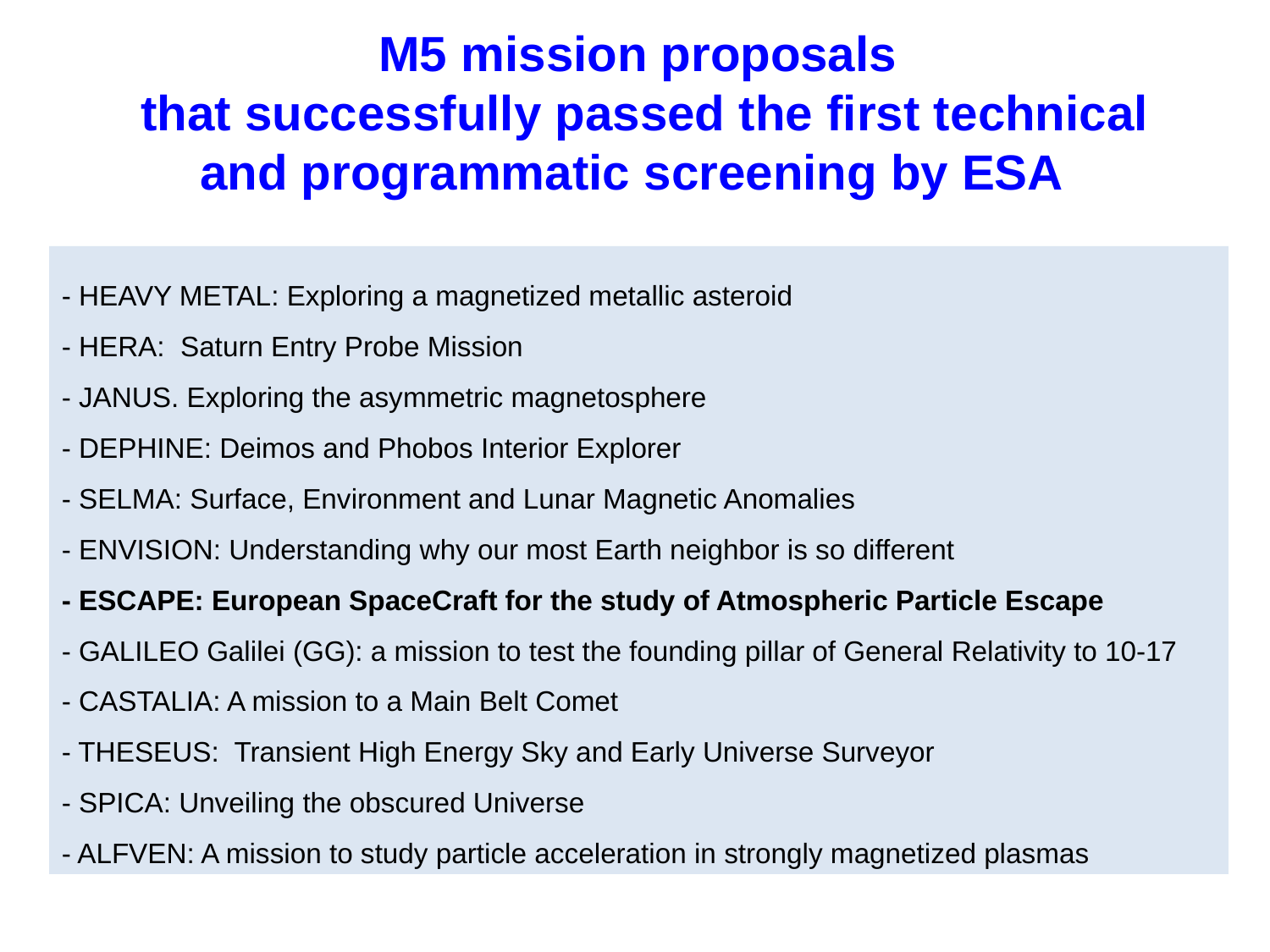

M5 mission proposals
that successfully passed the first technical and programmatic screening by ESA
- HEAVY METAL: Exploring a magnetized metallic asteroid
- HERA:  Saturn Entry Probe Mission
- JANUS. Exploring the asymmetric magnetosphere
- DEPHINE: Deimos and Phobos Interior Explorer
- SELMA: Surface, Environment and Lunar Magnetic Anomalies
- ENVISION: Understanding why our most Earth neighbor is so different
- ESCAPE: European SpaceCraft for the study of Atmospheric Particle Escape
- GALILEO Galilei (GG): a mission to test the founding pillar of General Relativity to 10-17
- CASTALIA: A mission to a Main Belt Comet
- THESEUS:  Transient High Energy Sky and Early Universe Surveyor
- SPICA: Unveiling the obscured Universe
- ALFVEN: A mission to study particle acceleration in strongly magnetized plasmas